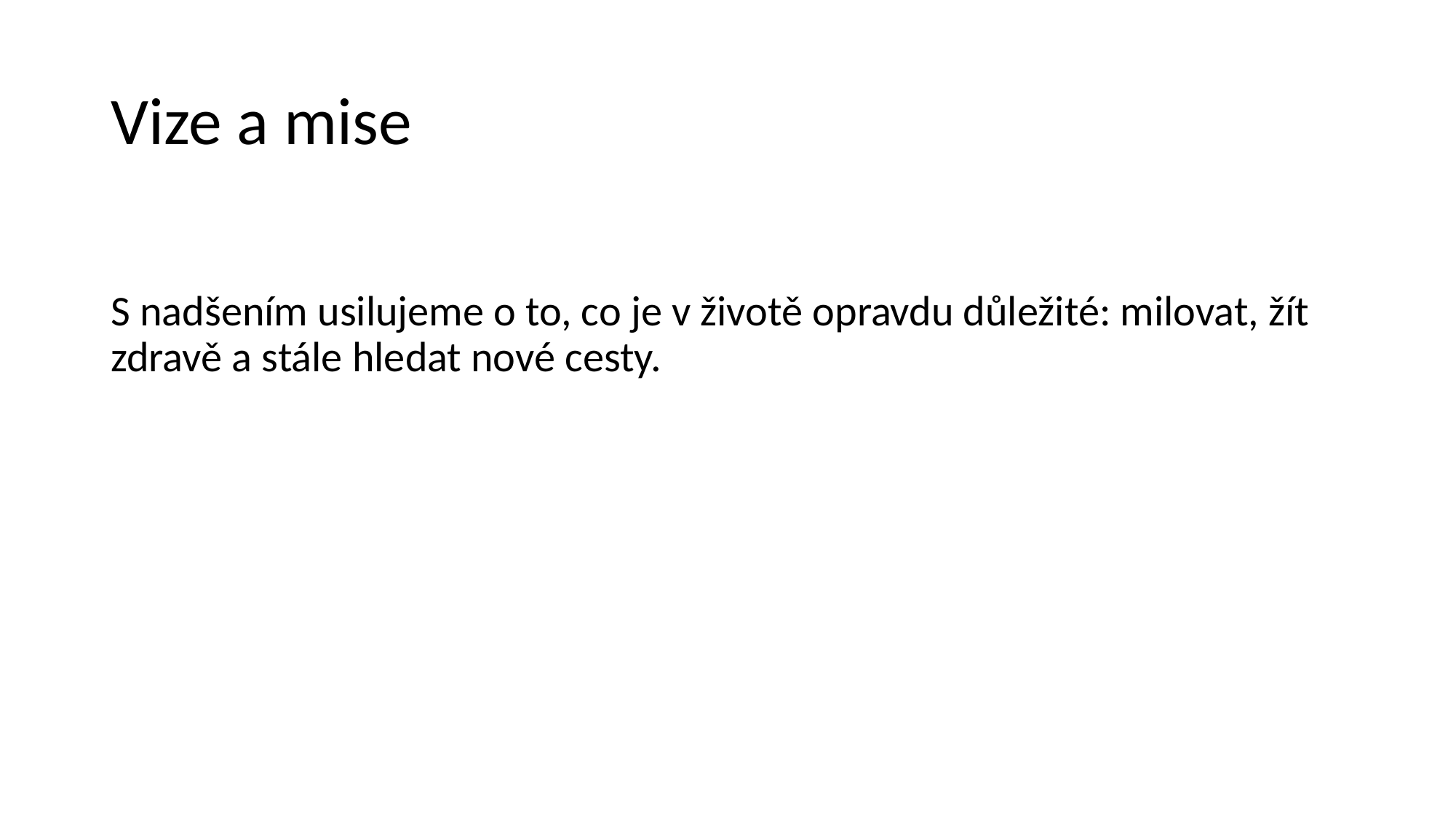

# Vize a mise

S nadšením usilujeme o to, co je v životě opravdu důležité: milovat, žít zdravě a stále hledat nové cesty.